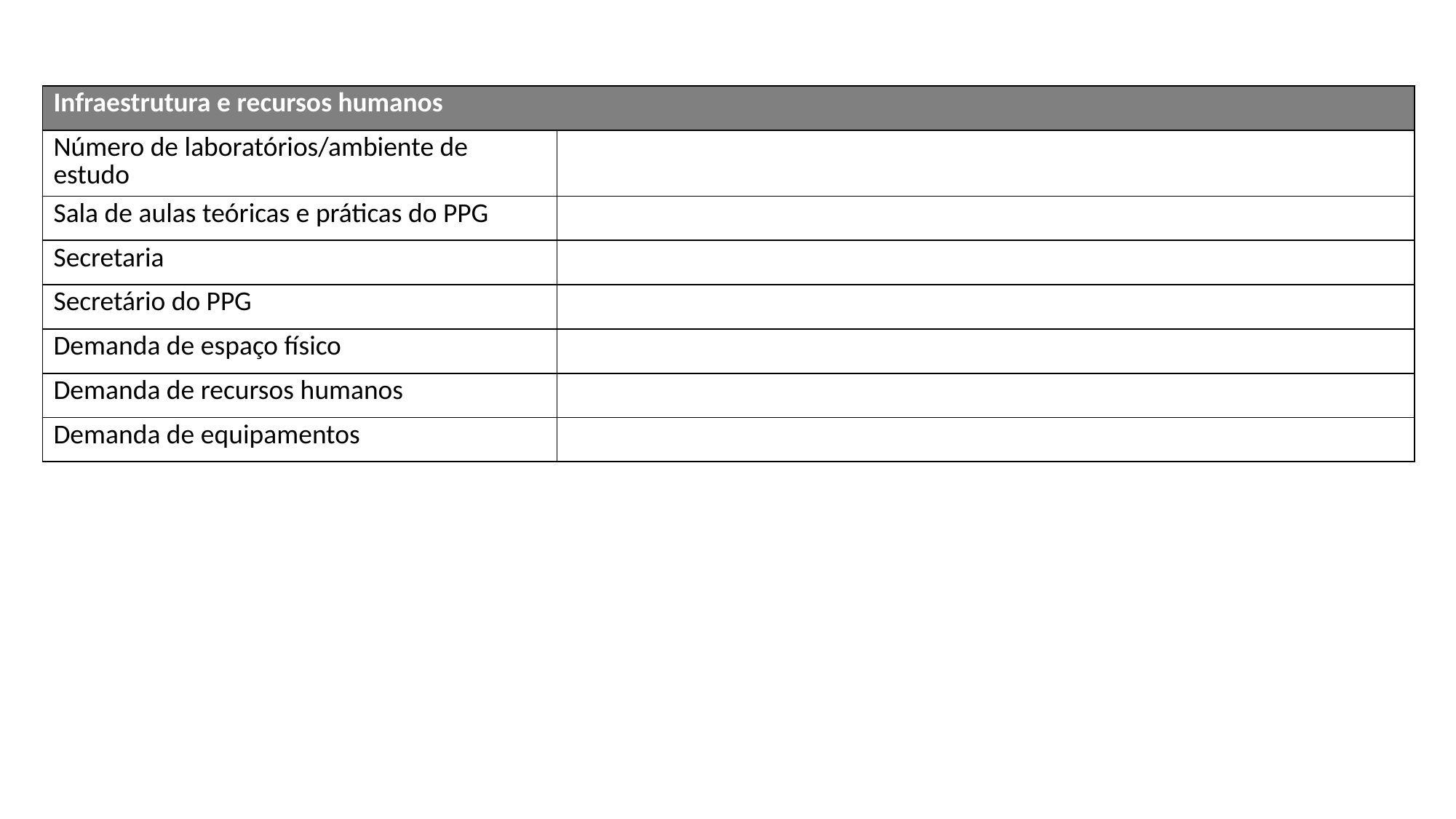

| Infraestrutura e recursos humanos |  |
| --- | --- |
| Número de laboratórios/ambiente de estudo |  |
| Sala de aulas teóricas e práticas do PPG |  |
| Secretaria |  |
| Secretário do PPG |  |
| Demanda de espaço físico |  |
| Demanda de recursos humanos |  |
| Demanda de equipamentos |  |